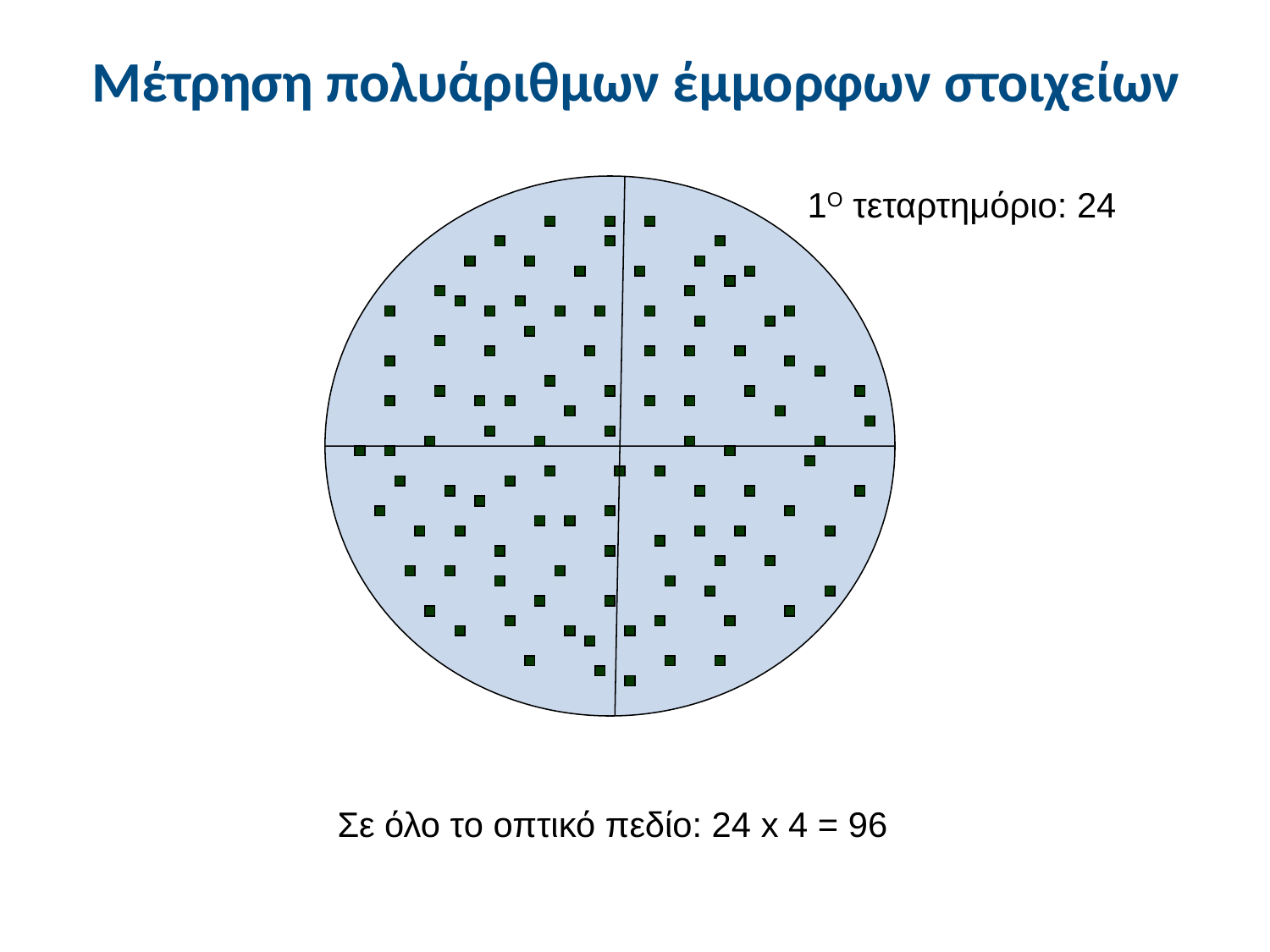

# Μέτρηση πολυάριθμων έμμορφων στοιχείων

1O τεταρτημόριο: 24

Σε όλο το οπτικό πεδίο: 24 x 4 = 96